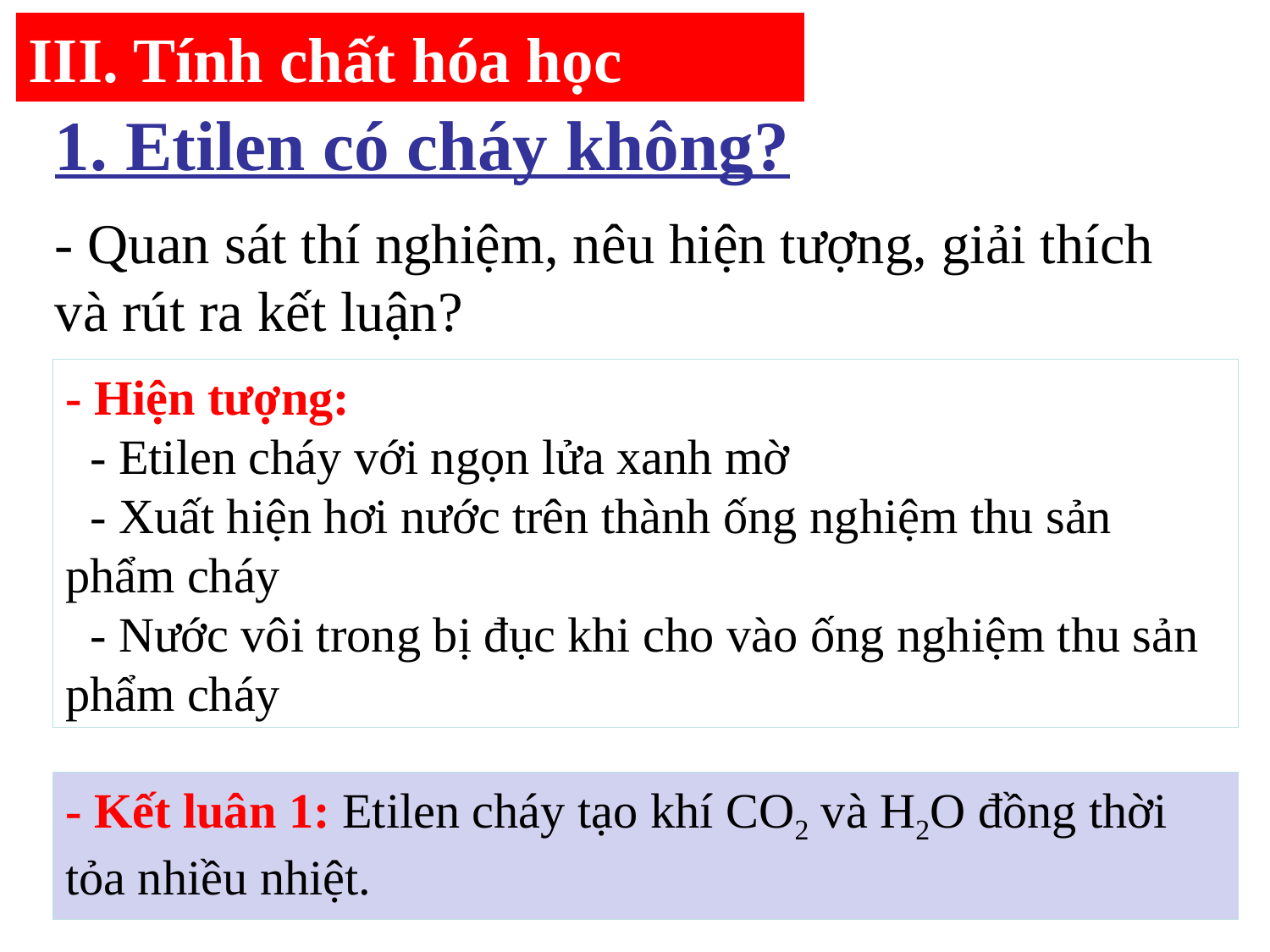

III. Tính chất hóa học
1. Etilen có cháy không?

- Quan sát thí nghiệm, nêu hiện tượng, giải thích và rút ra kết luận?
- Hiện tượng:
  - Etilen cháy với ngọn lửa xanh mờ
  - Xuất hiện hơi nước trên thành ống nghiệm thu sản phẩm cháy
  - Nước vôi trong bị đục khi cho vào ống nghiệm thu sản phẩm cháy
- Kết luân 1: Etilen cháy tạo khí CO2 và H2O đồng thời tỏa nhiều nhiệt.